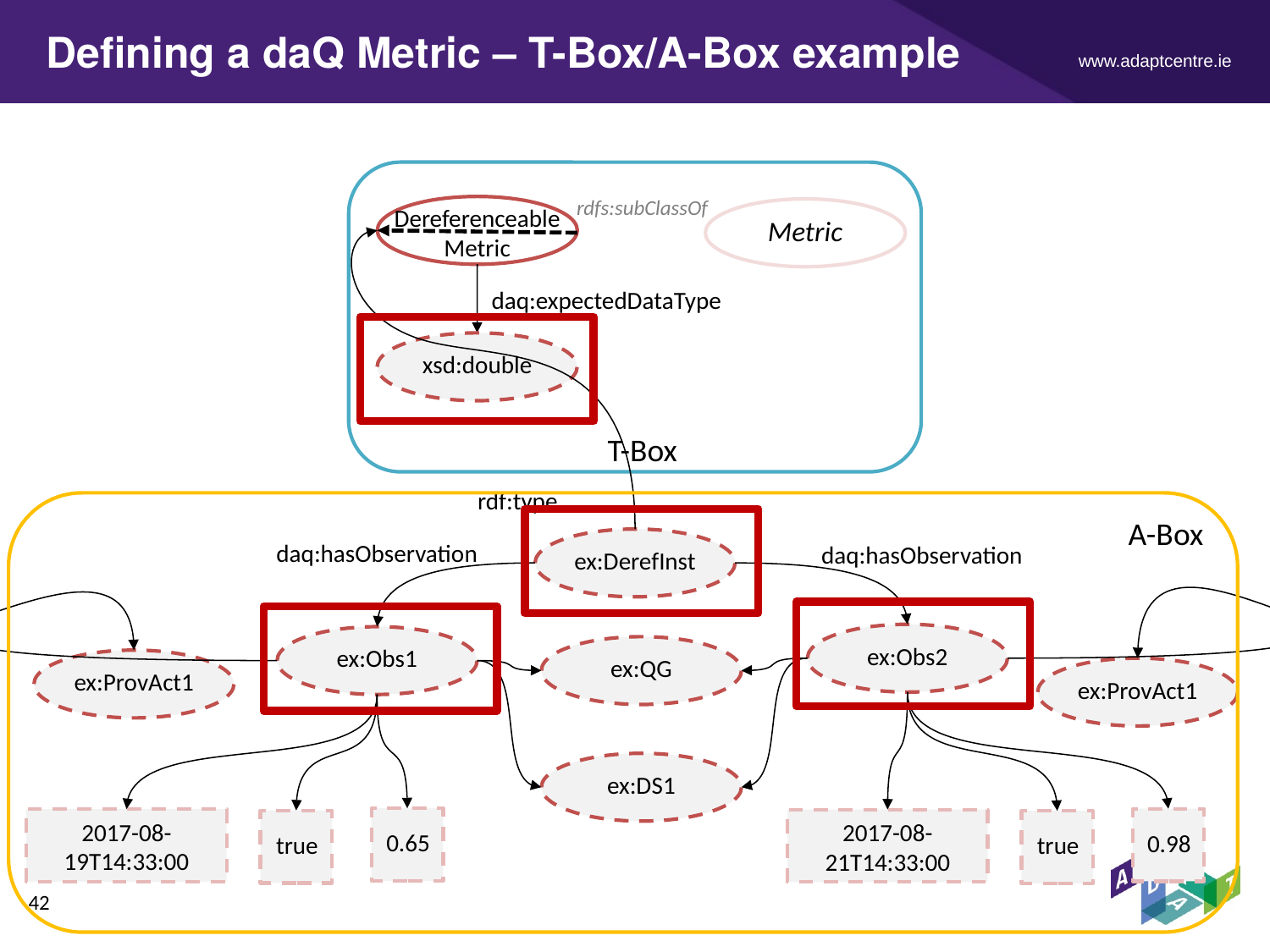

# Defining a daQ Metric – T-Box/A-Box example

rdfs:subClassOf
DereferenceableMetric

Metric
daq:expectedDataType

xsd:double
T-Box

rdf:type

A-Box

ex:DerefInst
daq:hasObservation
daq:hasObservation

ex:Obs2

ex:Obs1

ex:QG

ex:ProvAct1

ex:ProvAct1

ex:DS1

0.65

0.98

2017-08-19T14:33:00

2017-08-21T14:33:00

true

true